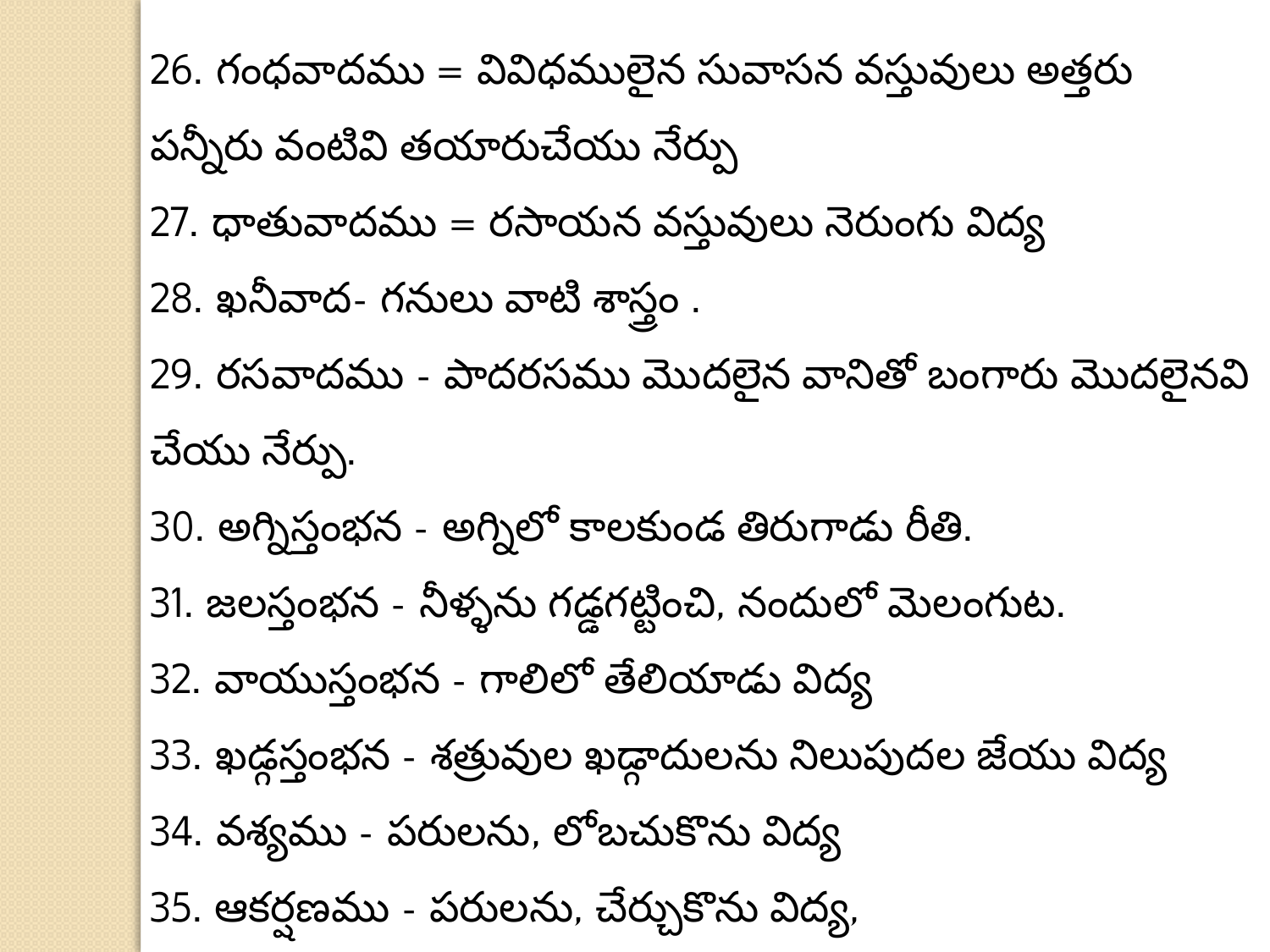

26. గంధవాదము = వివిధములైన సువాసన వస్తువులు అత్తరు పన్నీరు వంటివి తయారుచేయు నేర్పు
27. ధాతువాదము = రసాయన వస్తువులు నెరుంగు విద్య
28. ఖనీవాద- గనులు వాటి శాస్త్రం .
29. రసవాదము - పాదరసము మొదలైన వానితో బంగారు మొదలైనవి చేయు నేర్పు.
30. అగ్నిస్తంభన - అగ్నిలో కాలకుండ తిరుగాడు రీతి.
31. జలస్తంభన - నీళ్ళను గడ్డగట్టించి, నందులో మెలంగుట.
32. వాయుస్తంభన - గాలిలో తేలియాడు విద్య
33. ఖడ్గస్తంభన - శత్రువుల ఖడ్గాదులను నిలుపుదల జేయు విద్య
34. వశ్యము - పరులను, లోబచుకొను విద్య
35. ఆకర్షణము - పరులను, చేర్చుకొను విద్య,